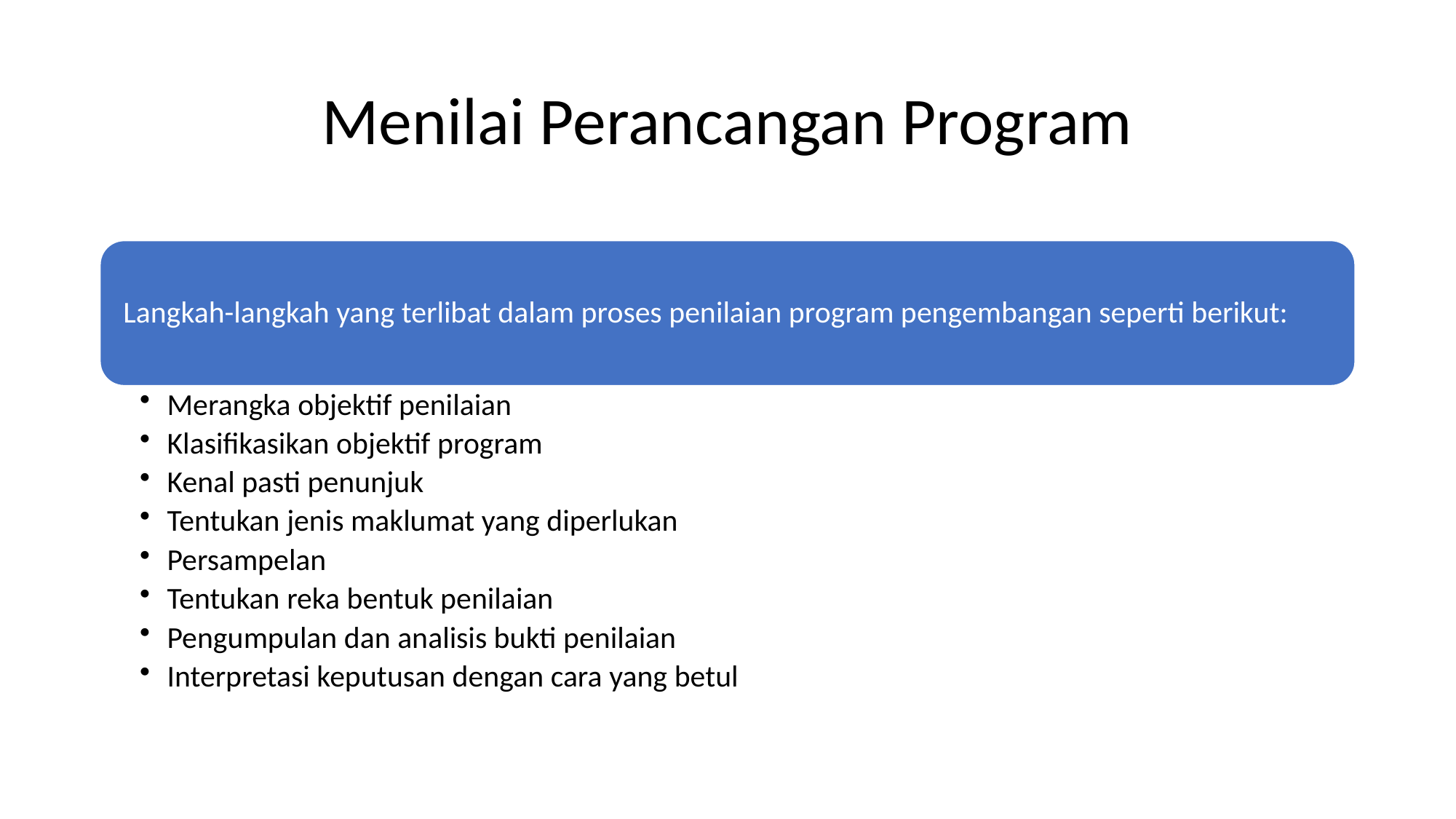

# Menilai Perancangan Program
Langkah-langkah yang terlibat dalam proses penilaian program pengembangan seperti berikut:
Merangka objektif penilaian
Klasifikasikan objektif program
Kenal pasti penunjuk
Tentukan jenis maklumat yang diperlukan
Persampelan
Tentukan reka bentuk penilaian
Pengumpulan dan analisis bukti penilaian
Interpretasi keputusan dengan cara yang betul